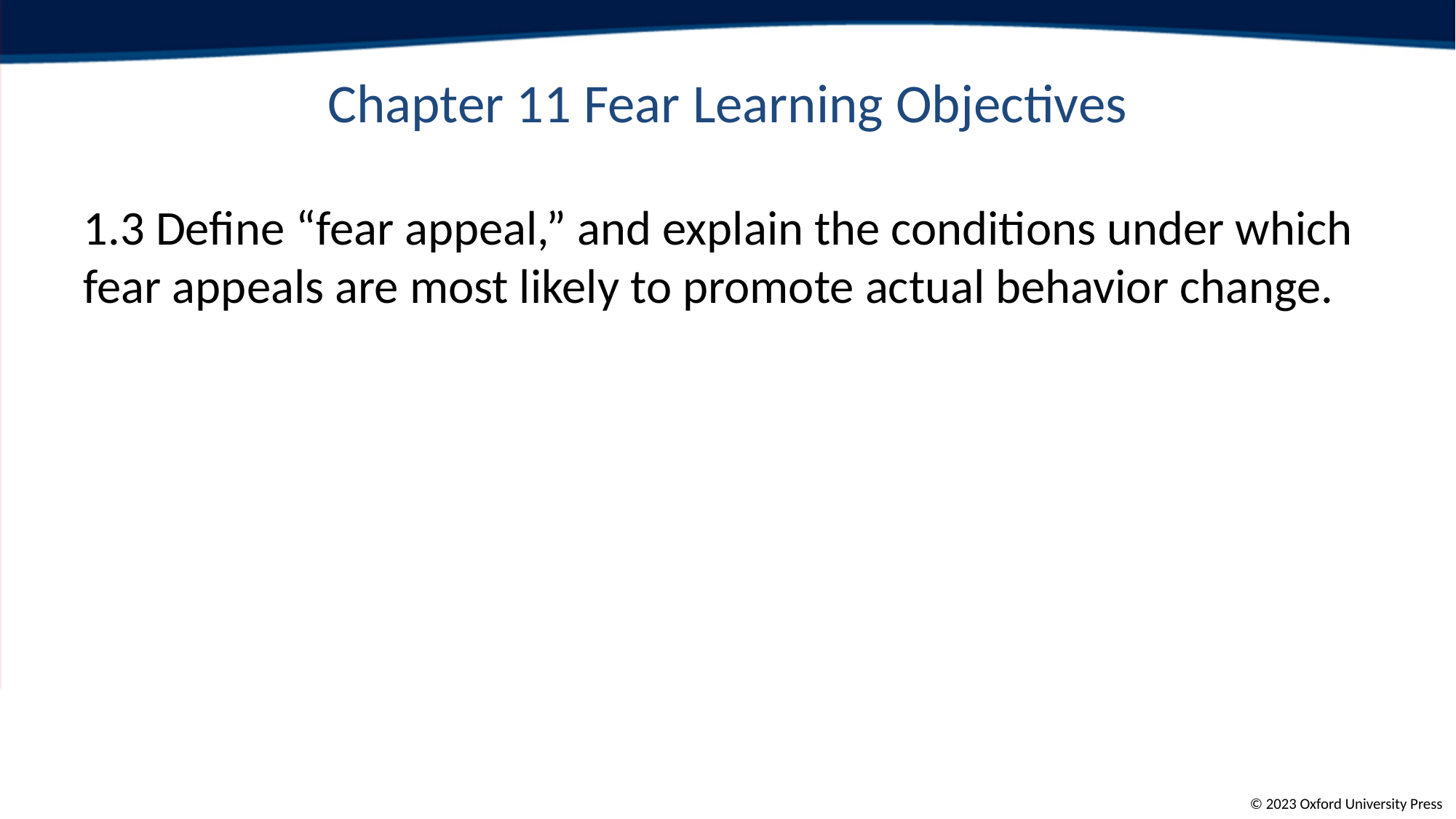

# Chapter 11 Fear Learning Objectives
1.3 Define “fear appeal,” and explain the conditions under which fear appeals are most likely to promote actual behavior change.